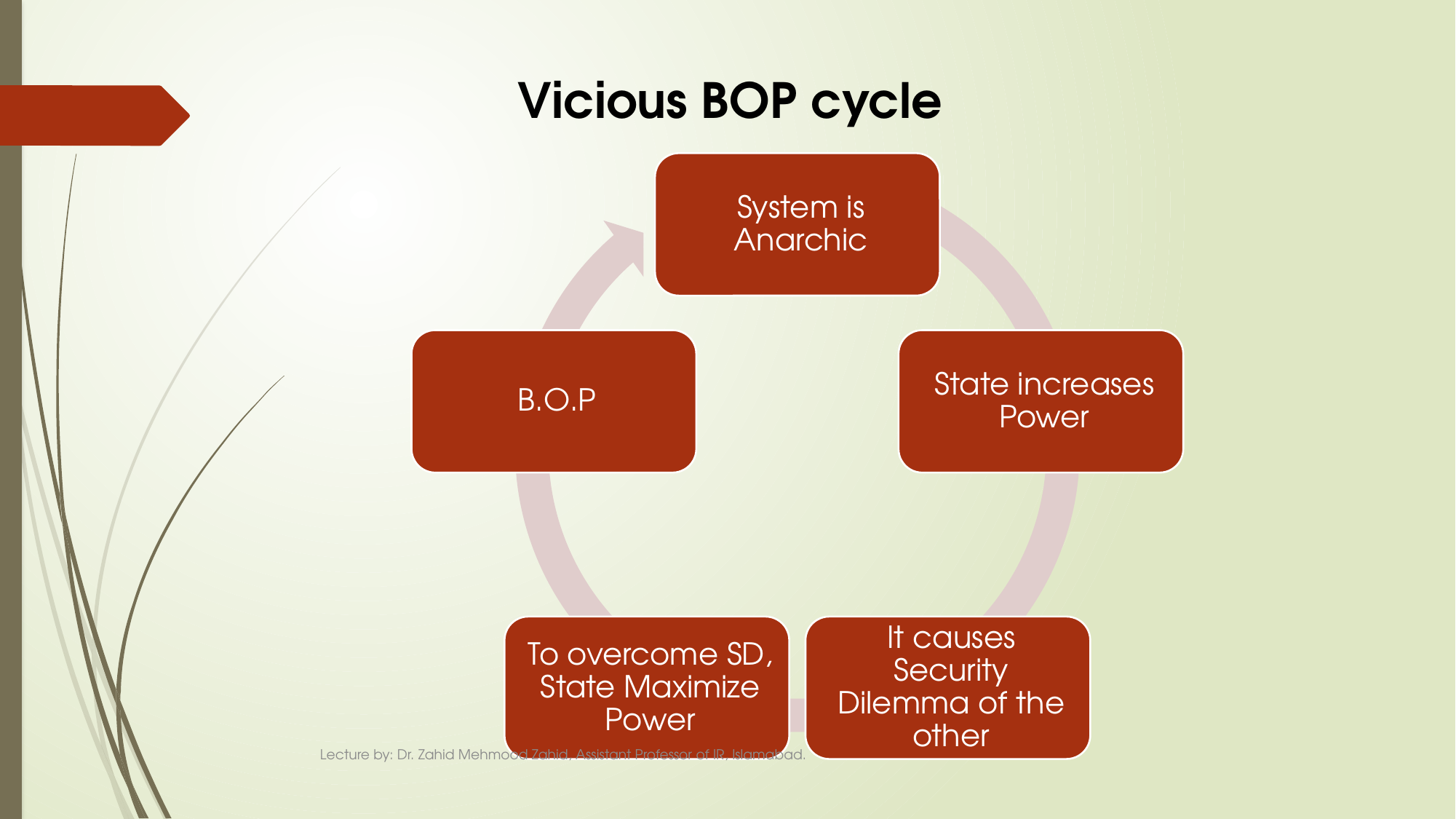

# Vicious BOP cycle
System is Anarchic
State increases Power
It causes Security Dilemma of the other
To overcome SD, State Maximize Power
B.O.P
Lecture by: Dr. Zahid Mehmood Zahid, Assistant Professor of IR, Islamabad.